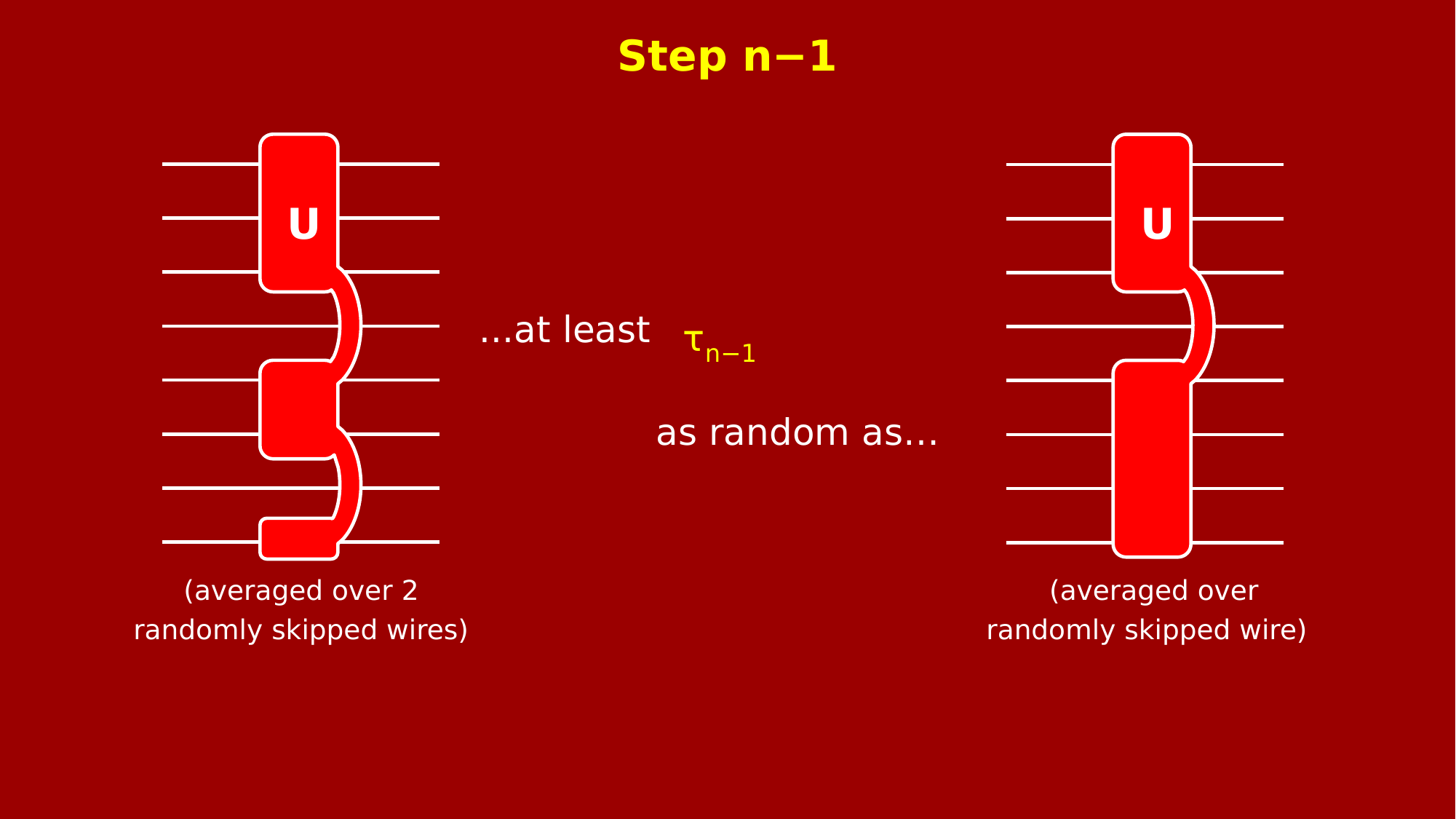

Step n−1

U
U
...at least
τn−1

as random as…
(averaged over 2 randomly skipped wires)
(averaged over randomly skipped wire)s